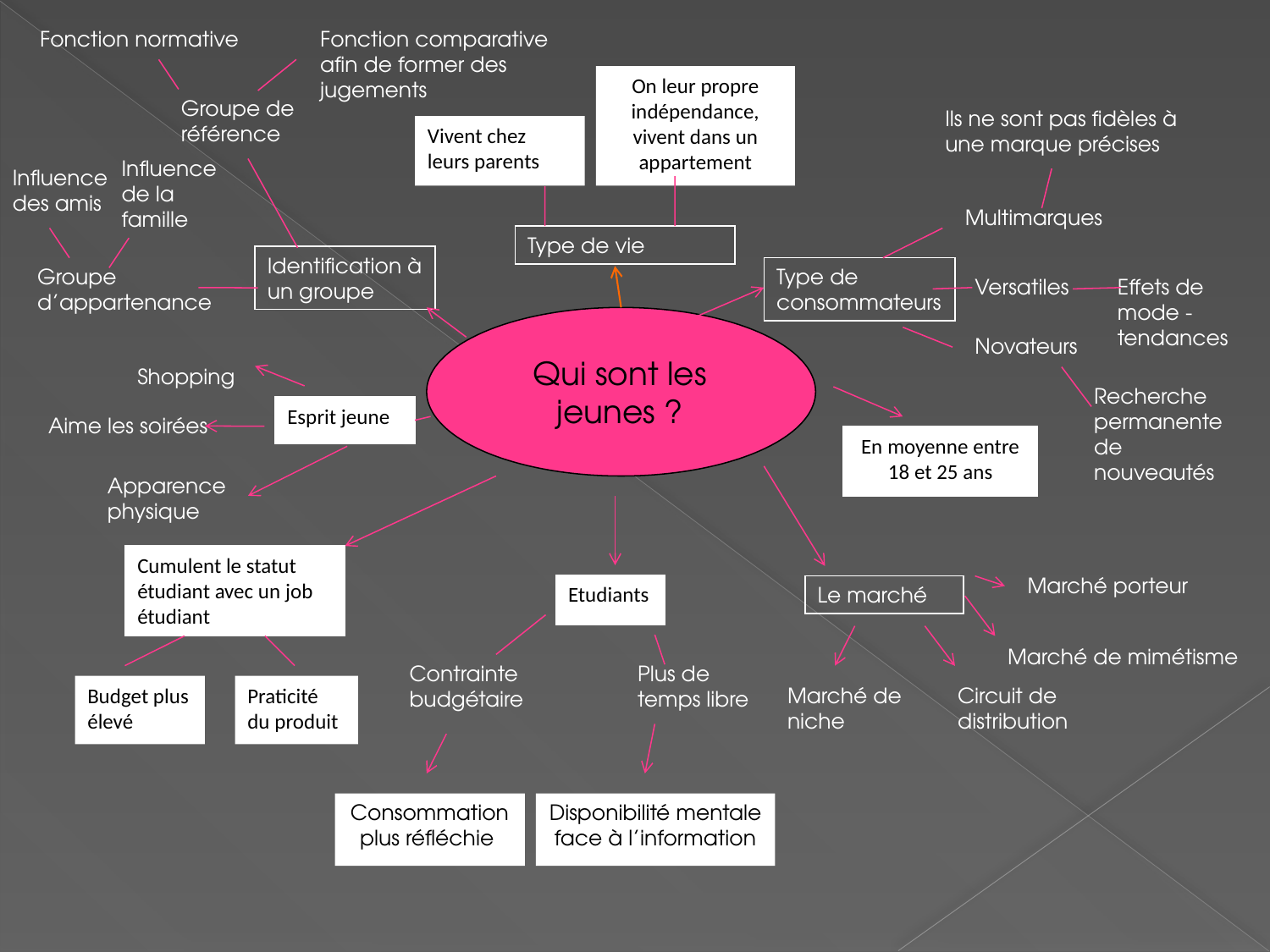

Fonction normative
Fonction comparative afin de former des jugements
On leur propre indépendance, vivent dans un appartement
Groupe de référence
Ils ne sont pas fidèles à une marque précises
Vivent chez leurs parents
Influence de la famille
Influence des amis
Multimarques
Type de vie
Identification à un groupe
Groupe d’appartenance
Type de consommateurs
Versatiles
Effets de mode - tendances

Novateurs
Qui sont les jeunes ?
Shopping
Recherche permanente de nouveautés
Esprit jeune
Aime les soirées
En moyenne entre 18 et 25 ans
Apparence physique
Cumulent le statut étudiant avec un job étudiant
Marché porteur
Etudiants
Le marché
Marché de mimétisme
Contrainte budgétaire
Plus de temps libre
Budget plus élevé
Praticité du produit
Marché de niche
Circuit de distribution
Consommation plus réfléchie
Disponibilité mentale face à l’information